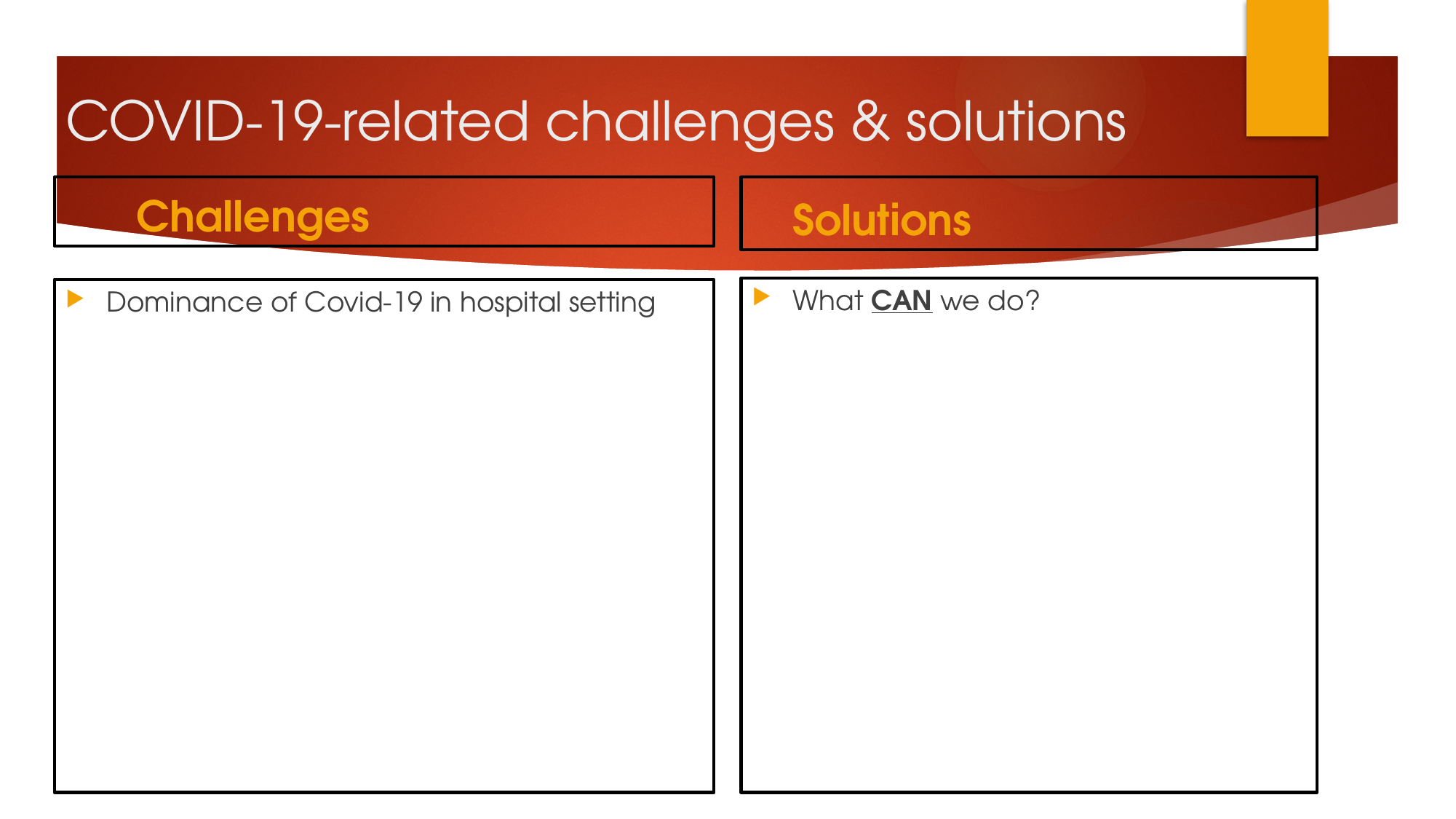

# COVID-19-related challenges & solutions
       Challenges
    Solutions
What CAN we do?

Dominance of Covid-19 in hospital setting